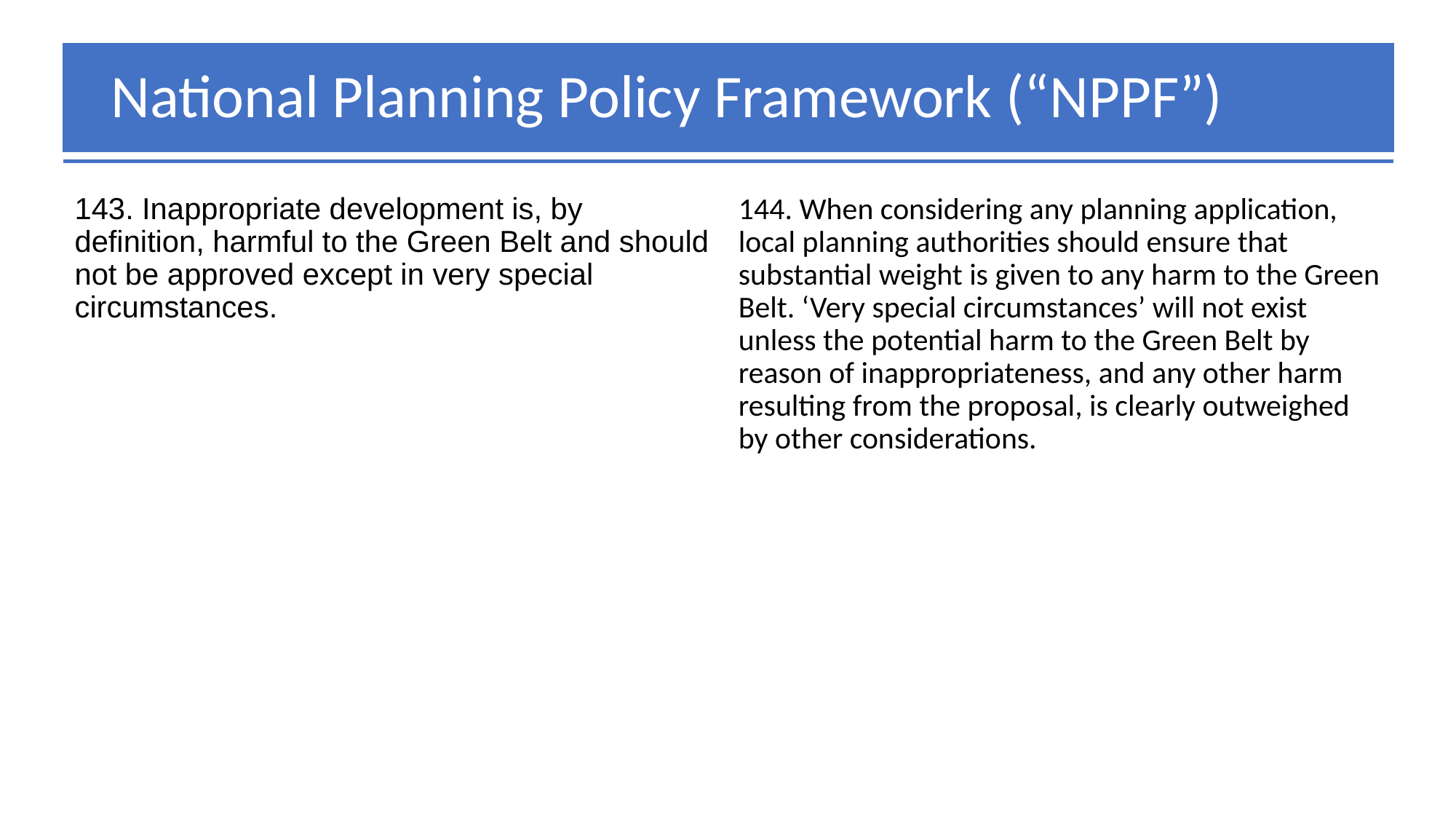

# National Planning Policy Framework (“NPPF”)
143. Inappropriate development is, by definition, harmful to the Green Belt and should not be approved except in very special circumstances.

144. When considering any planning application, local planning authorities should ensure that substantial weight is given to any harm to the Green Belt. ‘Very special circumstances’ will not exist unless the potential harm to the Green Belt by reason of inappropriateness, and any other harm resulting from the proposal, is clearly outweighed by other considerations.